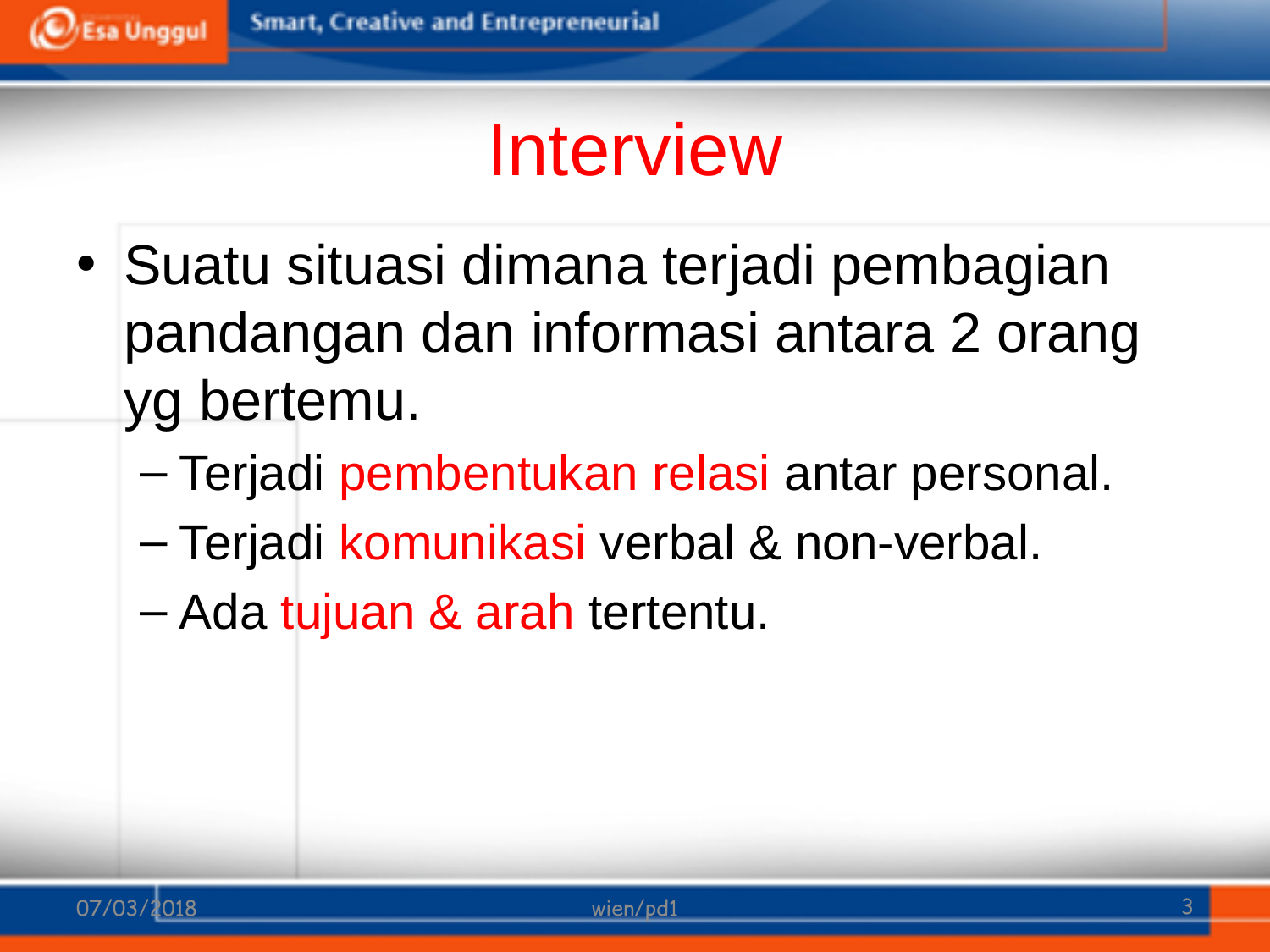

# Interview
Suatu situasi dimana terjadi pembagian pandangan dan informasi antara 2 orang yg bertemu.
Terjadi pembentukan relasi antar personal.
Terjadi komunikasi verbal & non-verbal.
Ada tujuan & arah tertentu.
07/03/2018
wien/pd1
3